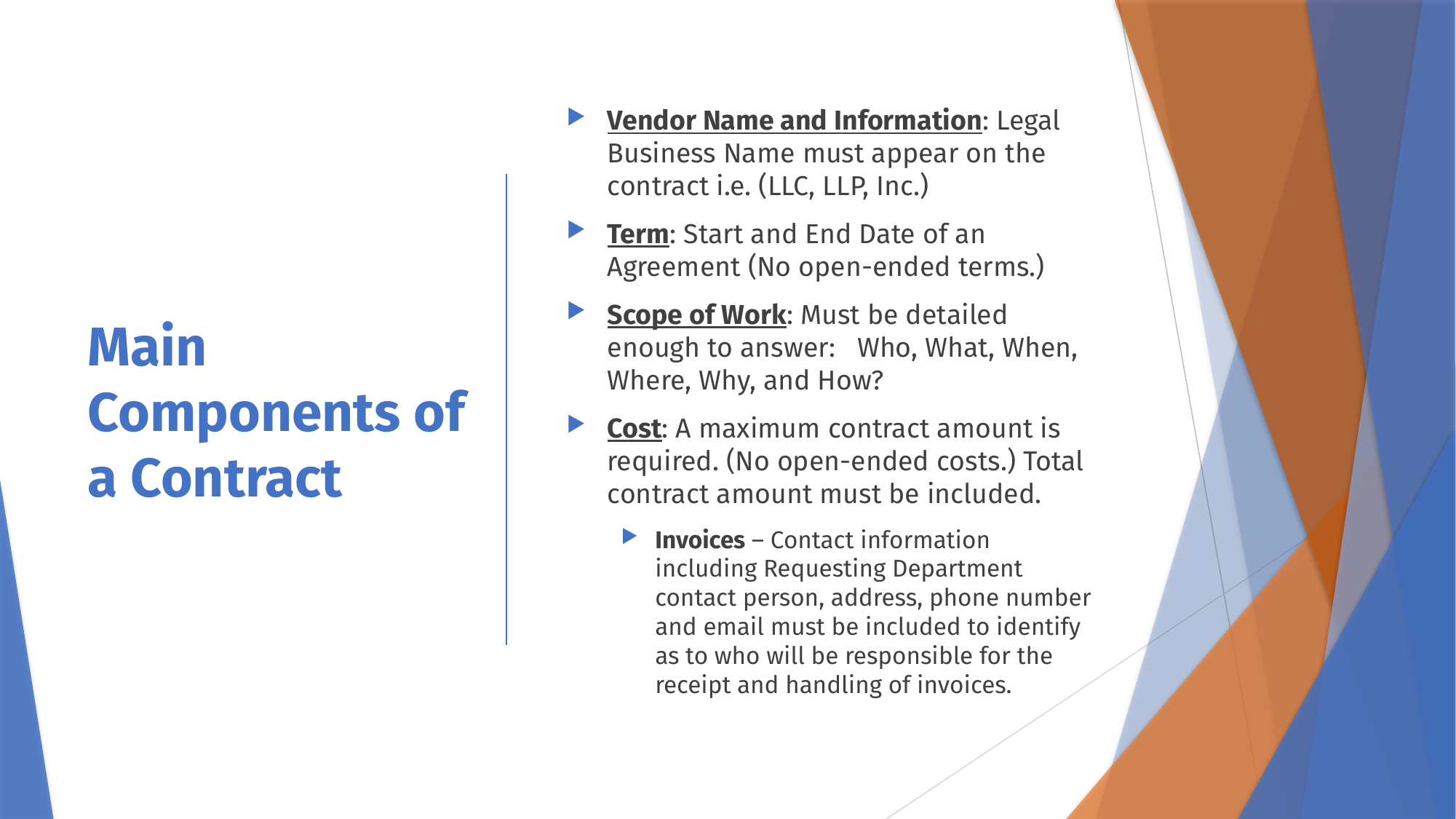

# Main Components of a Contract
Vendor Name and Information: Legal Business Name must appear on the contract i.e. (LLC, LLP, Inc.)
Term: Start and End Date of an Agreement (No open-ended terms.)
Scope of Work: Must be detailed enough to answer:   Who, What, When, Where, Why, and How?
Cost: A maximum contract amount is required. (No open-ended costs.) Total contract amount must be included.
Invoices – Contact information including Requesting Department contact person, address, phone number and email must be included to identify as to who will be responsible for the receipt and handling of invoices.